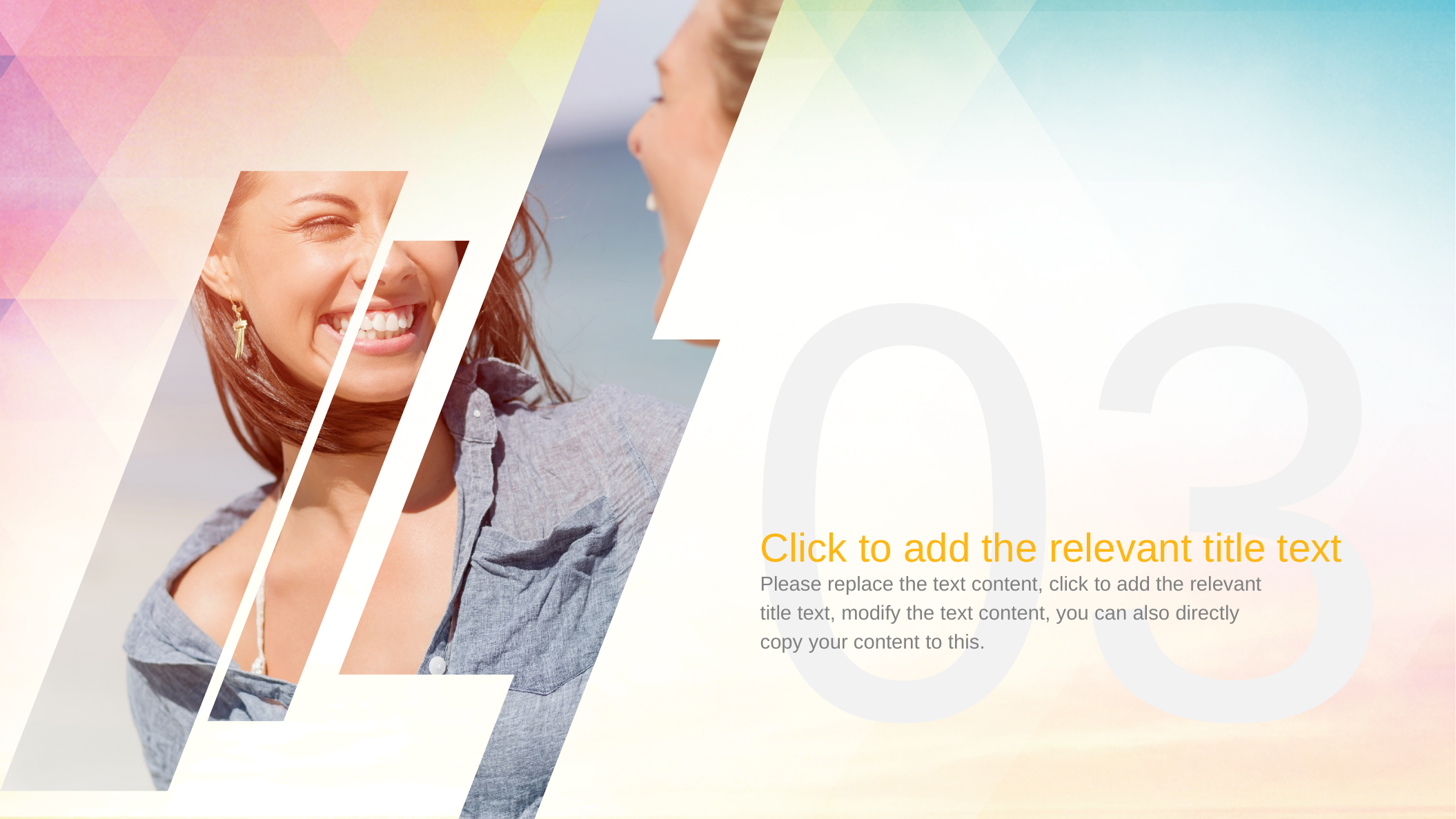

03
Click to add the relevant title text
Please replace the text content, click to add the relevant title text, modify the text content, you can also directly copy your content to this.